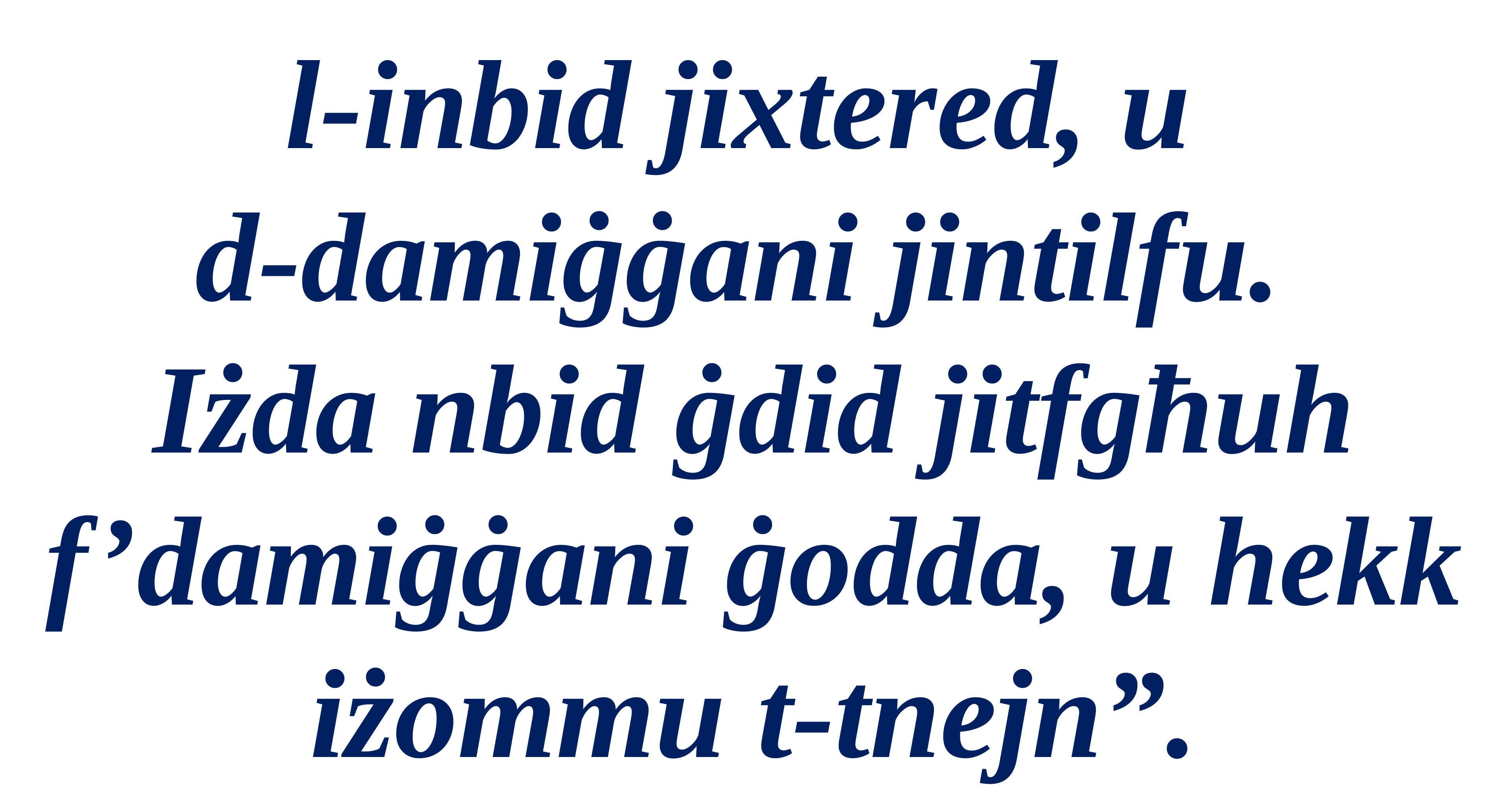

l-inbid jixtered, u
d-damiġġani jintilfu.
Iżda nbid ġdid jitfgħuh f’damiġġani ġodda, u hekk iżommu t-tnejn”.